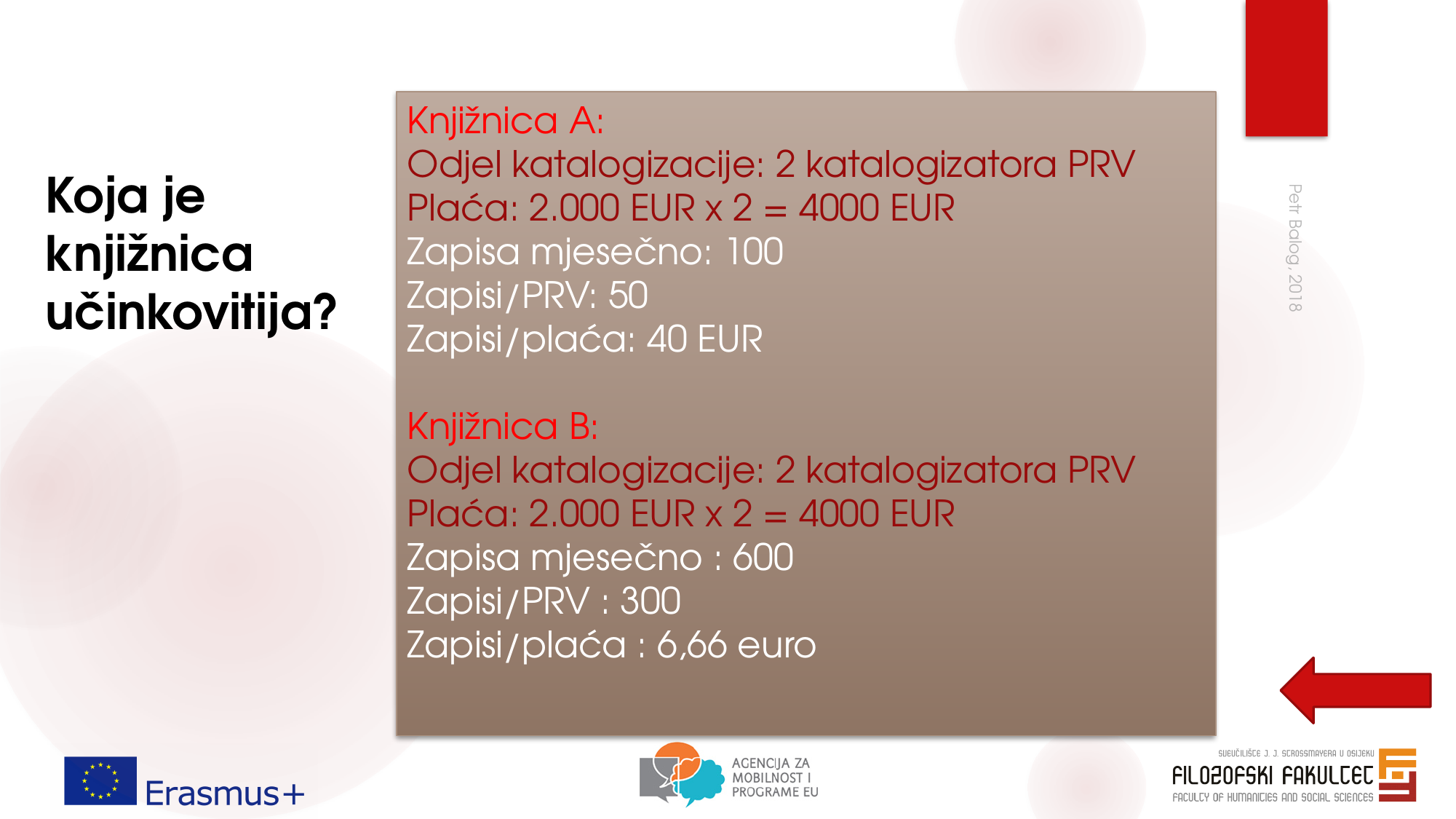

Knjižnica A:
Odjel katalogizacije: 2 katalogizatora PRV
Plaća: 2.000 EUR x 2 = 4000 EUR
Zapisa mjesečno: 100
Zapisi/PRV: 50
Zapisi/plaća: 40 EUR

Knjižnica B:
Odjel katalogizacije: 2 katalogizatora PRV
Plaća: 2.000 EUR x 2 = 4000 EUR
Zapisa mjesečno : 600
Zapisi/PRV : 300
Zapisi/plaća : 6,66 euro

Koja je knjižnica učinkovitija?
Petr Balog, 2018